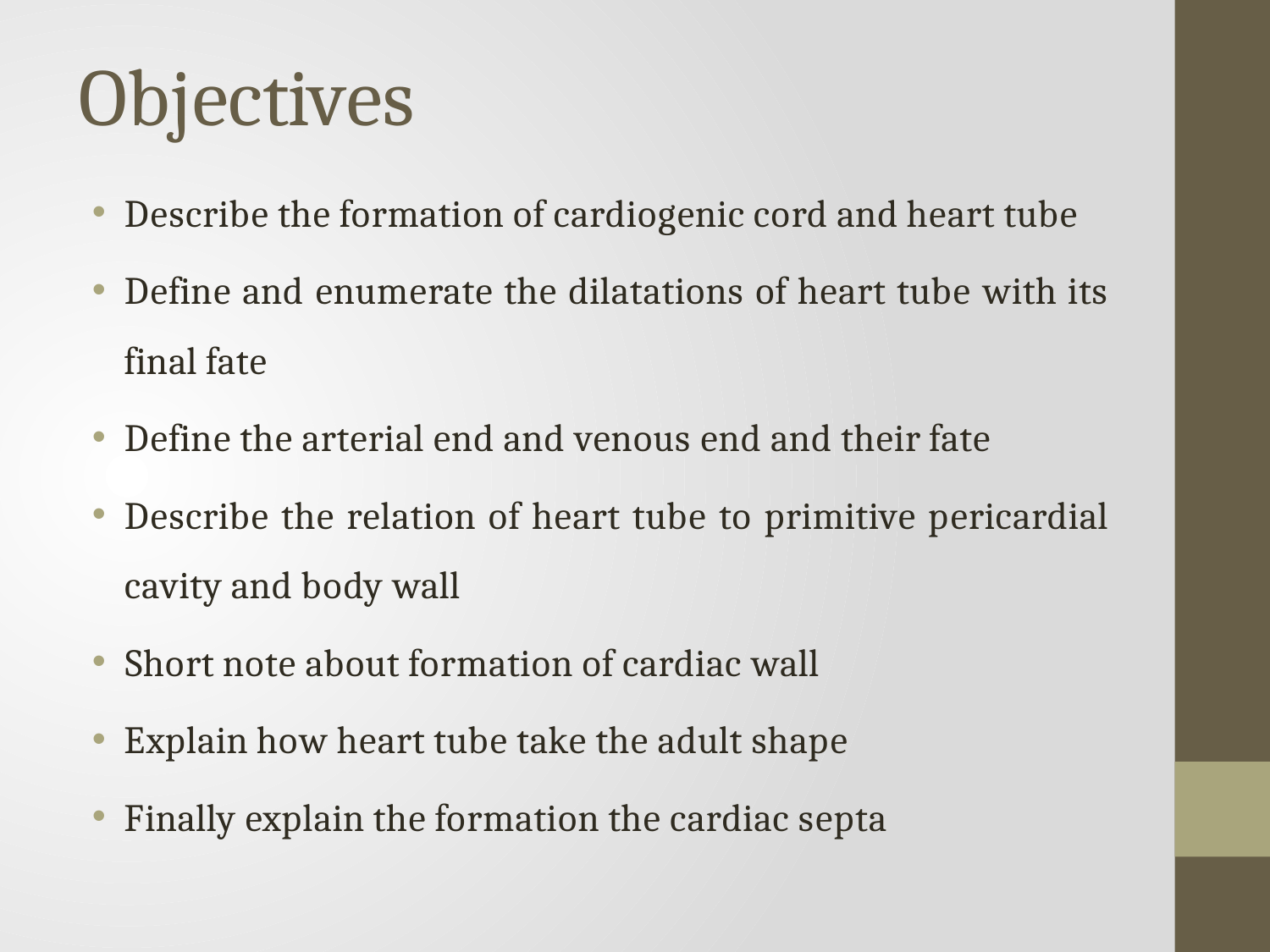

# Objectives
Describe the formation of cardiogenic cord and heart tube
Define and enumerate the dilatations of heart tube with its final fate
Define the arterial end and venous end and their fate
Describe the relation of heart tube to primitive pericardial cavity and body wall
Short note about formation of cardiac wall
Explain how heart tube take the adult shape
Finally explain the formation the cardiac septa